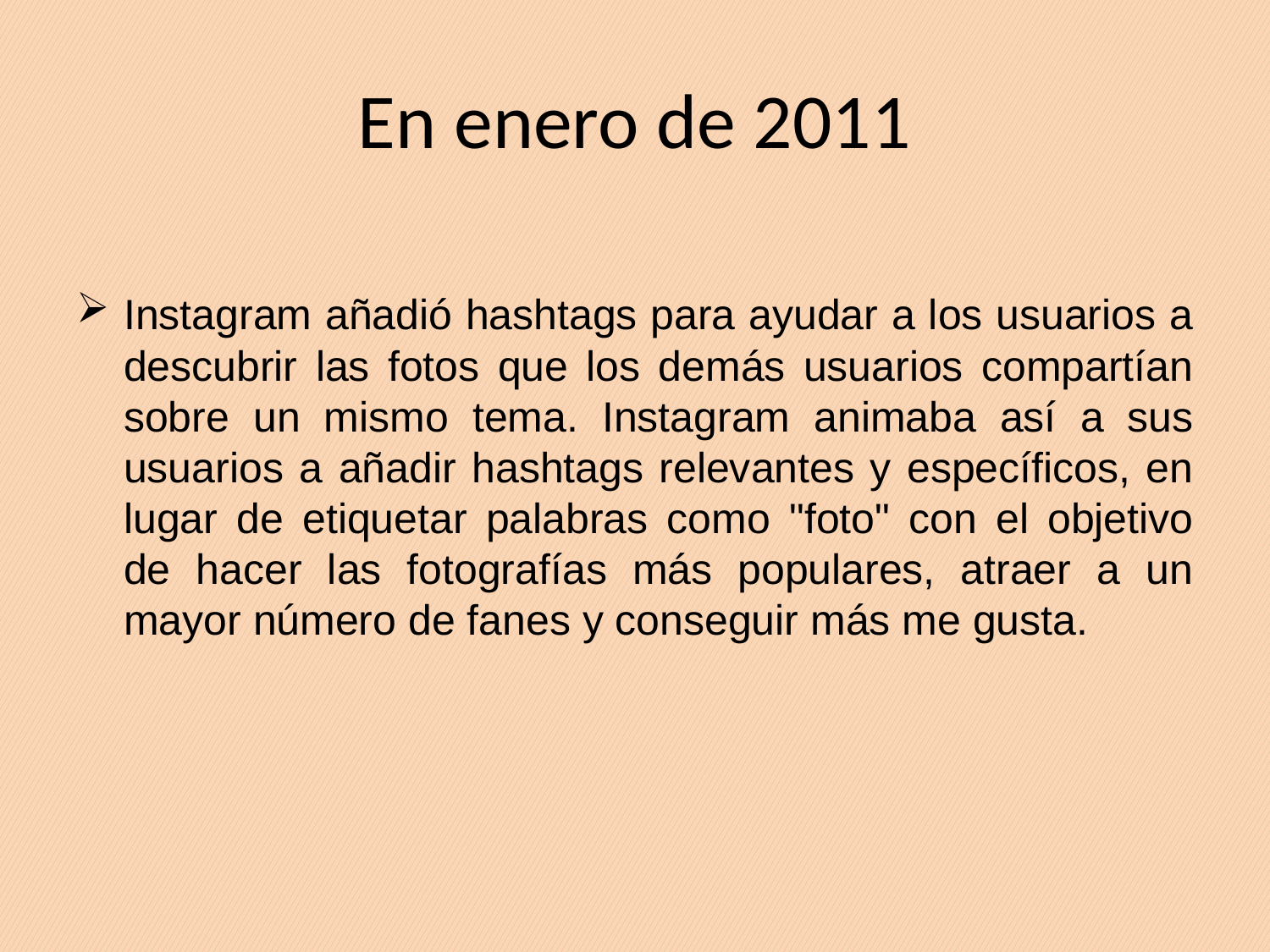

# En enero de 2011

Instagram añadió hashtags para ayudar a los usuarios a descubrir las fotos que los demás usuarios compartían sobre un mismo tema. Instagram animaba así a sus usuarios a añadir hashtags relevantes y específicos, en lugar de etiquetar palabras como "foto" con el objetivo de hacer las fotografías más populares, atraer a un mayor número de fanes y conseguir más me gusta.